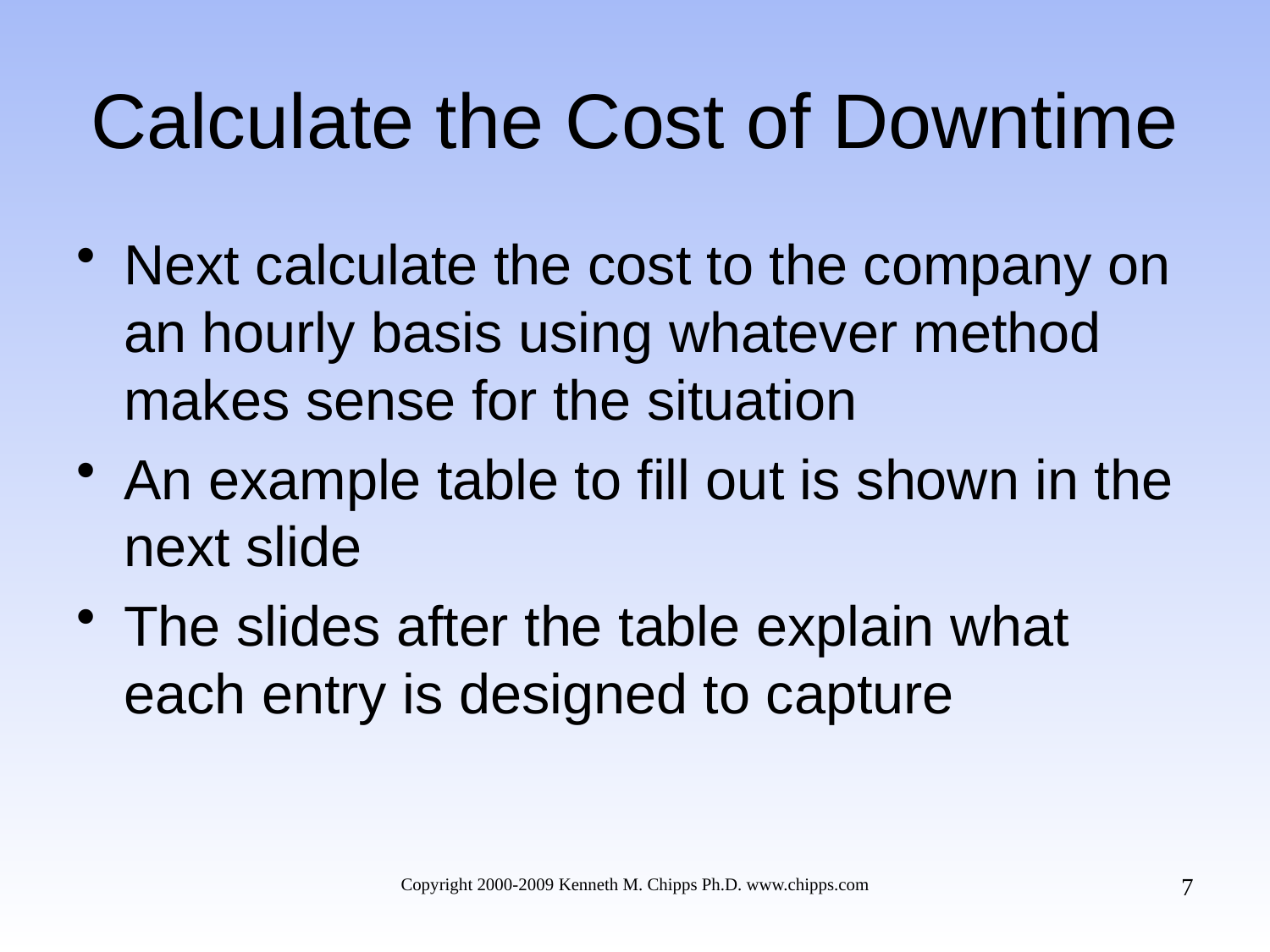

# Calculate the Cost of Downtime
Next calculate the cost to the company on an hourly basis using whatever method makes sense for the situation
An example table to fill out is shown in the next slide
The slides after the table explain what each entry is designed to capture
7
Copyright 2000-2009 Kenneth M. Chipps Ph.D. www.chipps.com